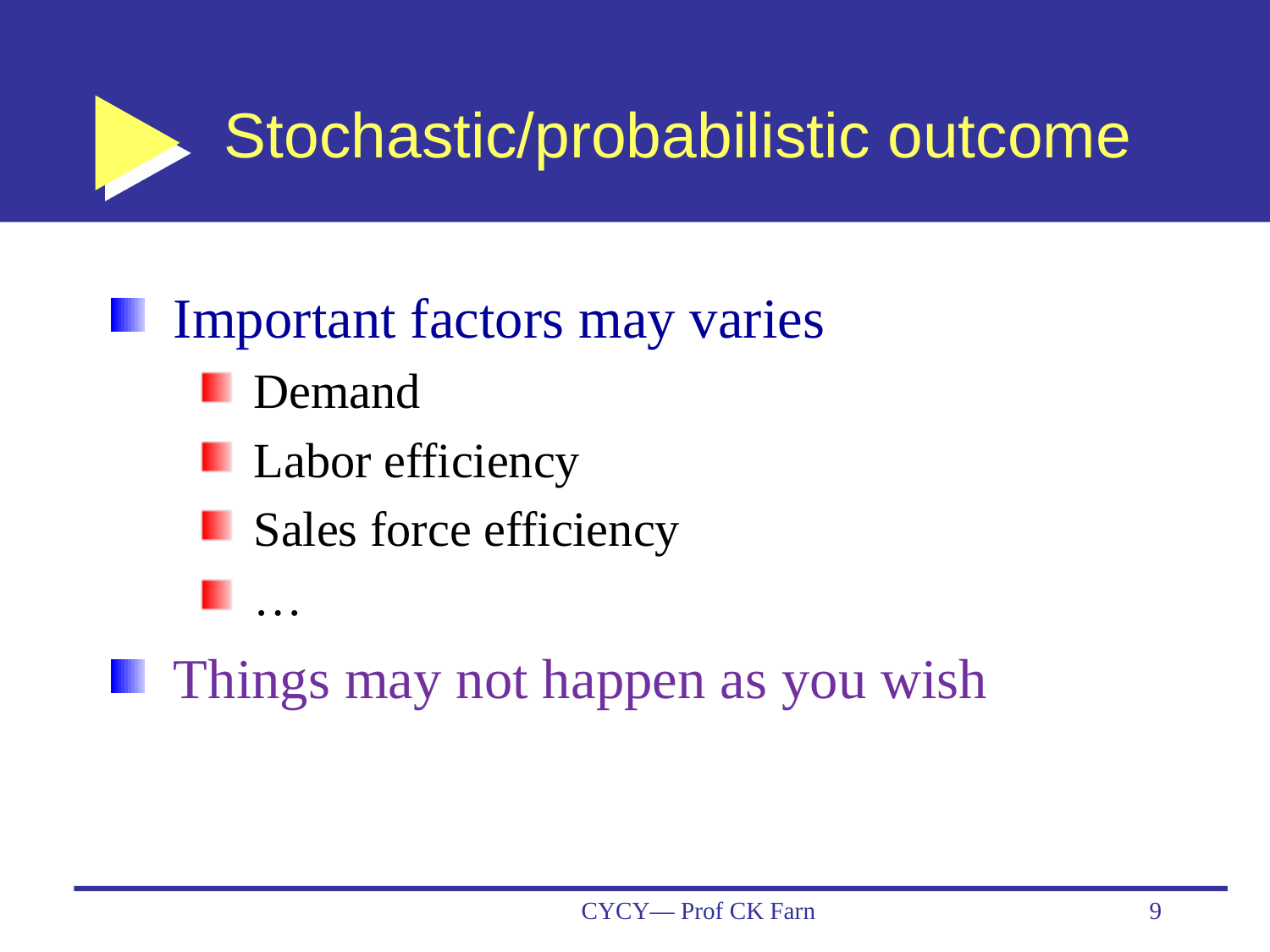

# Stochastic/probabilistic outcome
Important factors may varies
Demand
Labor efficiency
Sales force efficiency
…
Things may not happen as you wish

CYCY— Prof CK Farn
9